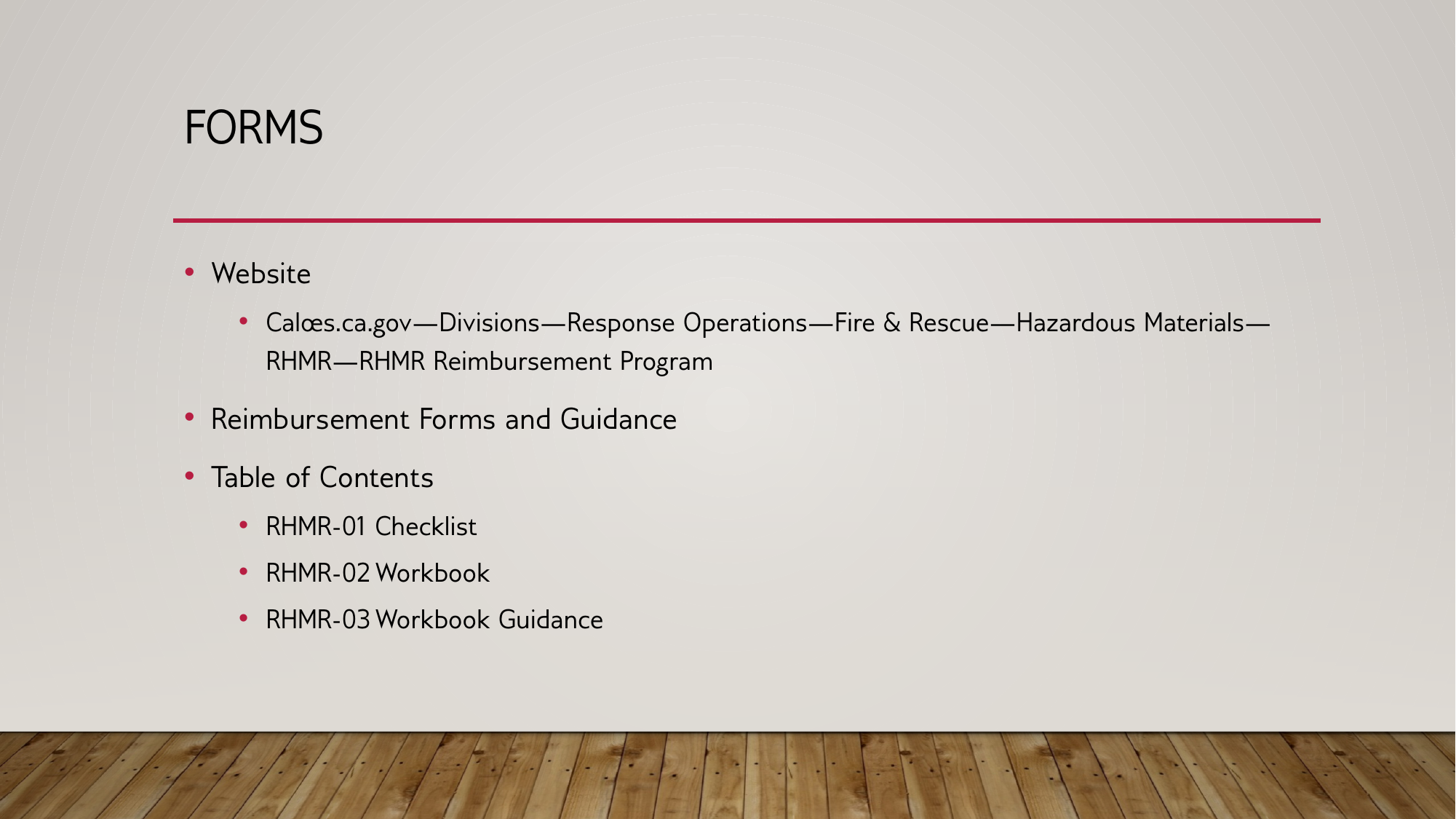

# Forms
Website
Caloes.ca.gov—Divisions—Response Operations—Fire & Rescue—Hazardous Materials—RHMR—RHMR Reimbursement Program
Reimbursement Forms and Guidance
Table of Contents
RHMR-01	Checklist
RHMR-02	Workbook
RHMR-03	Workbook Guidance